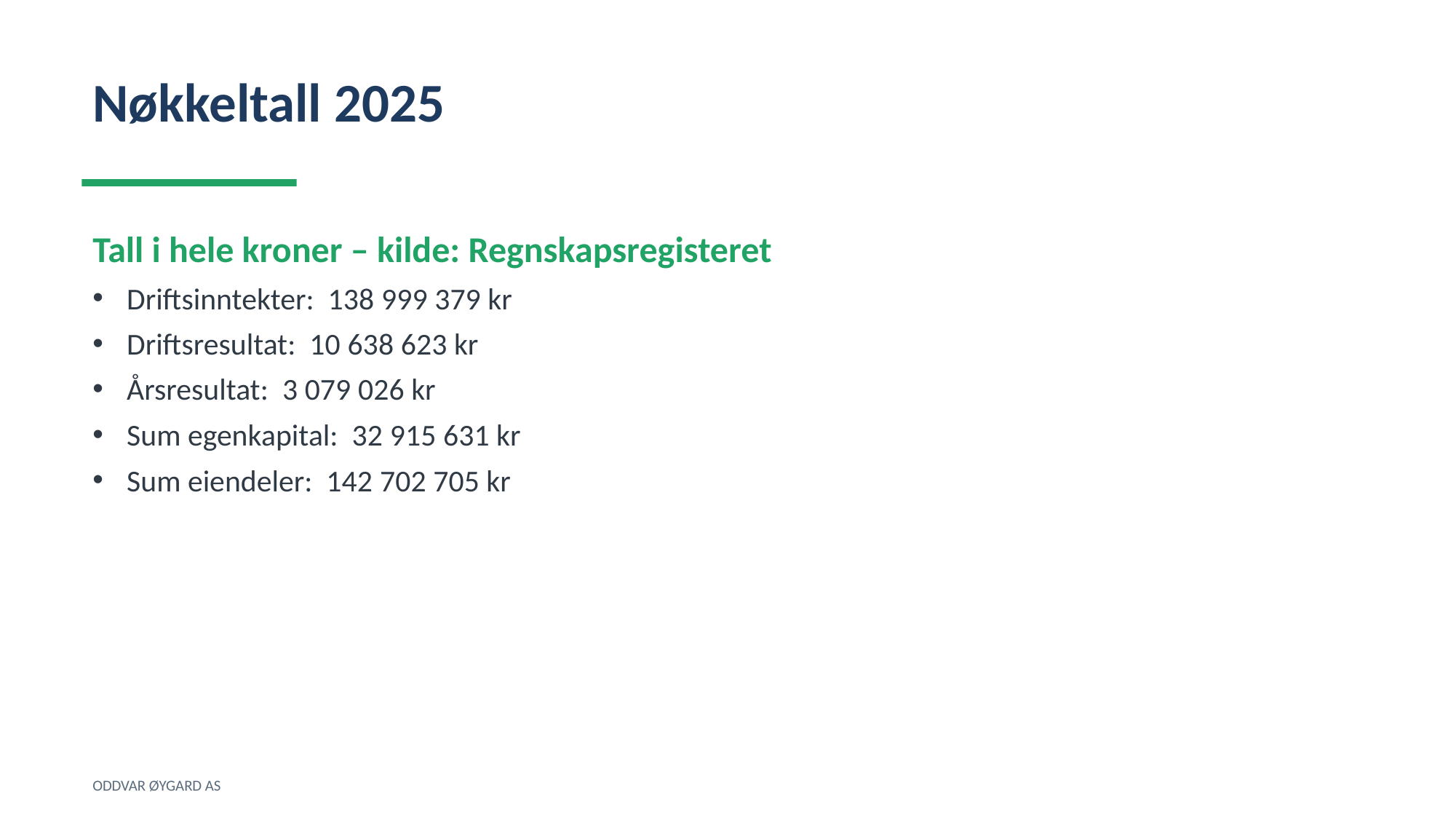

Nøkkeltall 2025

Tall i hele kroner – kilde: Regnskapsregisteret
Driftsinntekter:  138 999 379 kr
Driftsresultat:  10 638 623 kr
Årsresultat:  3 079 026 kr
Sum egenkapital:  32 915 631 kr
Sum eiendeler:  142 702 705 kr
ODDVAR ØYGARD AS